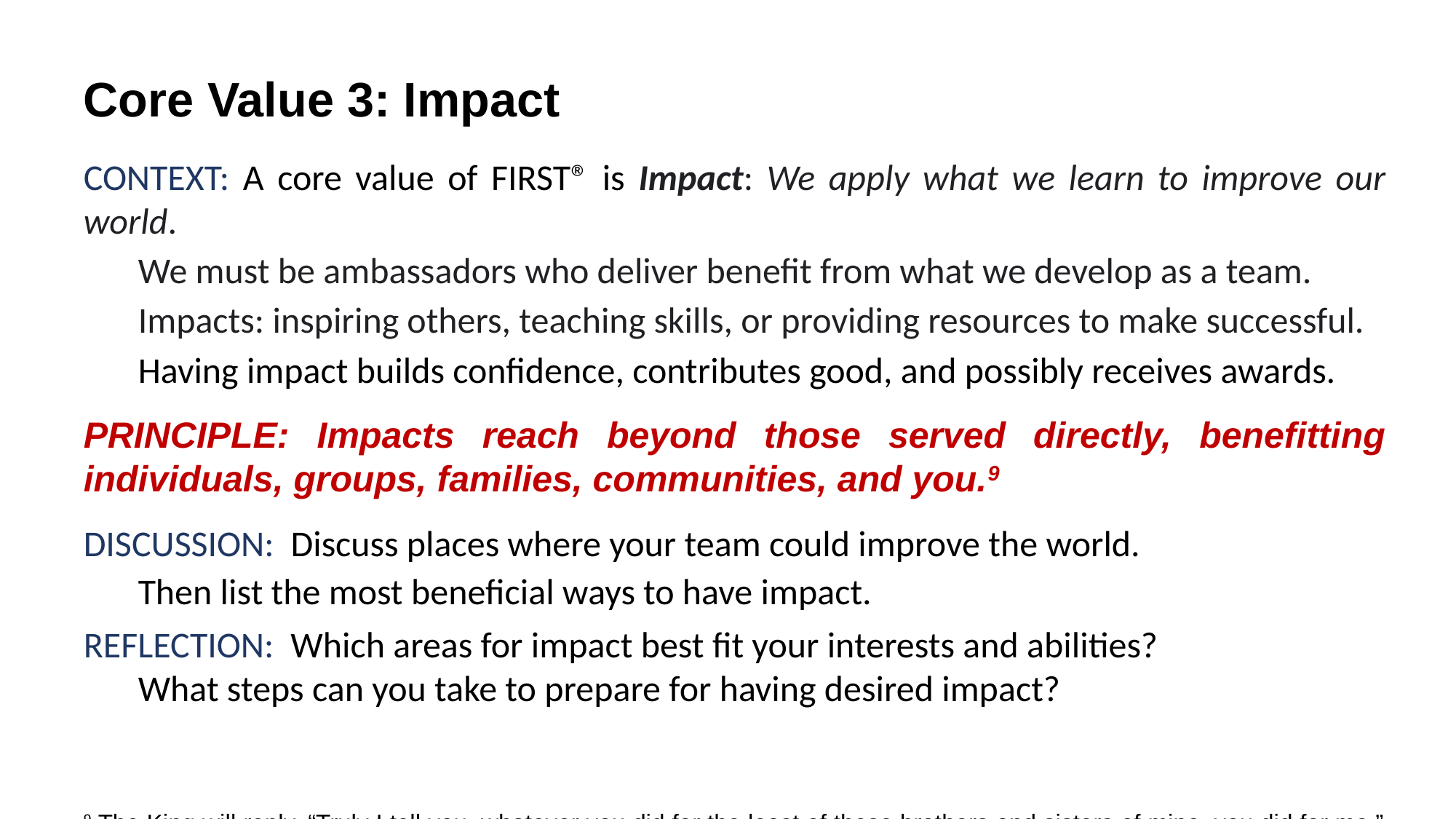

Core Value 3: Impact
Context: A core value of FIRST® is Impact: We apply what we learn to improve our world.
	We must be ambassadors who deliver benefit from what we develop as a team.
	Impacts: inspiring others, teaching skills, or providing resources to make successful.
	Having impact builds confidence, contributes good, and possibly receives awards.
PRINCIPLE: Impacts reach beyond those served directly, benefitting individuals, groups, families, communities, and you.9
Discussion:  Discuss places where your team could improve the world.
	Then list the most beneficial ways to have impact.
Reflection:  Which areas for impact best fit your interests and abilities?
	What steps can you take to prepare for having desired impact?

9 The King will reply, “Truly I tell you, whatever you did for the least of these brothers and sisters of mine, you did for me.” (Matthew 25:40)